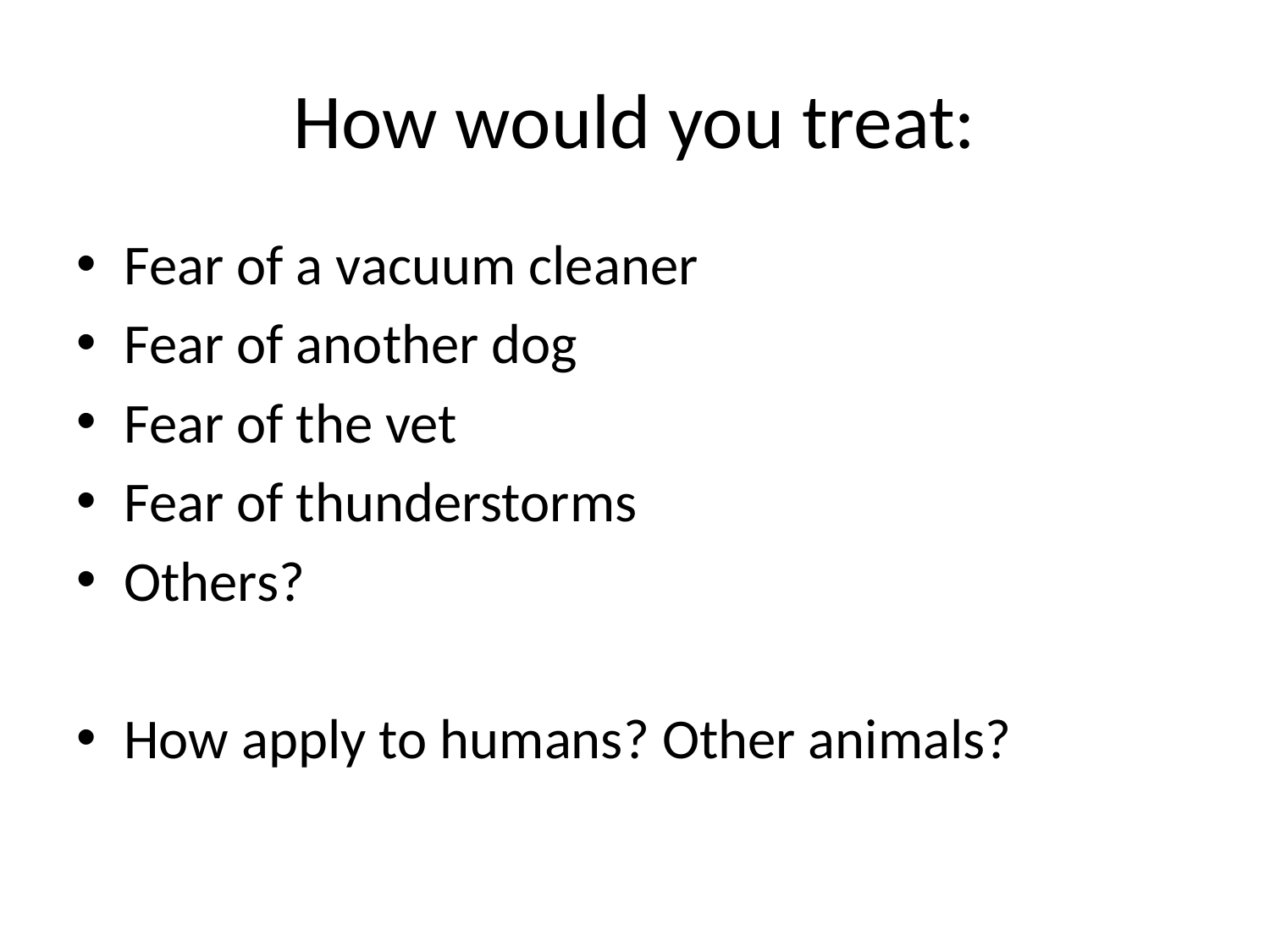

# How would you treat:
Fear of a vacuum cleaner
Fear of another dog
Fear of the vet
Fear of thunderstorms
Others?

How apply to humans? Other animals?